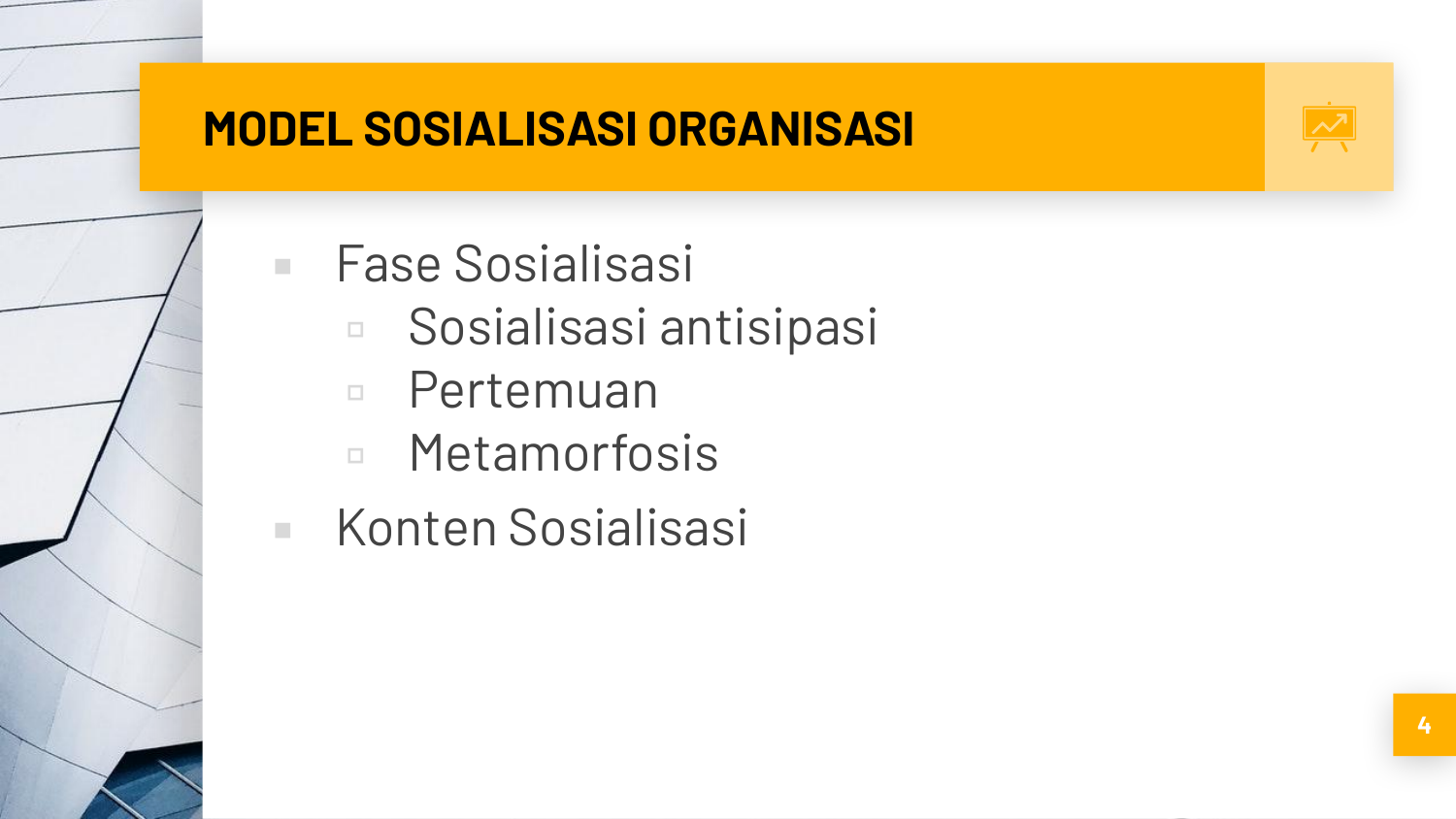

# MODEL SOSIALISASI ORGANISASI

Fase Sosialisasi
Sosialisasi antisipasi
Pertemuan
Metamorfosis
Konten Sosialisasi
4